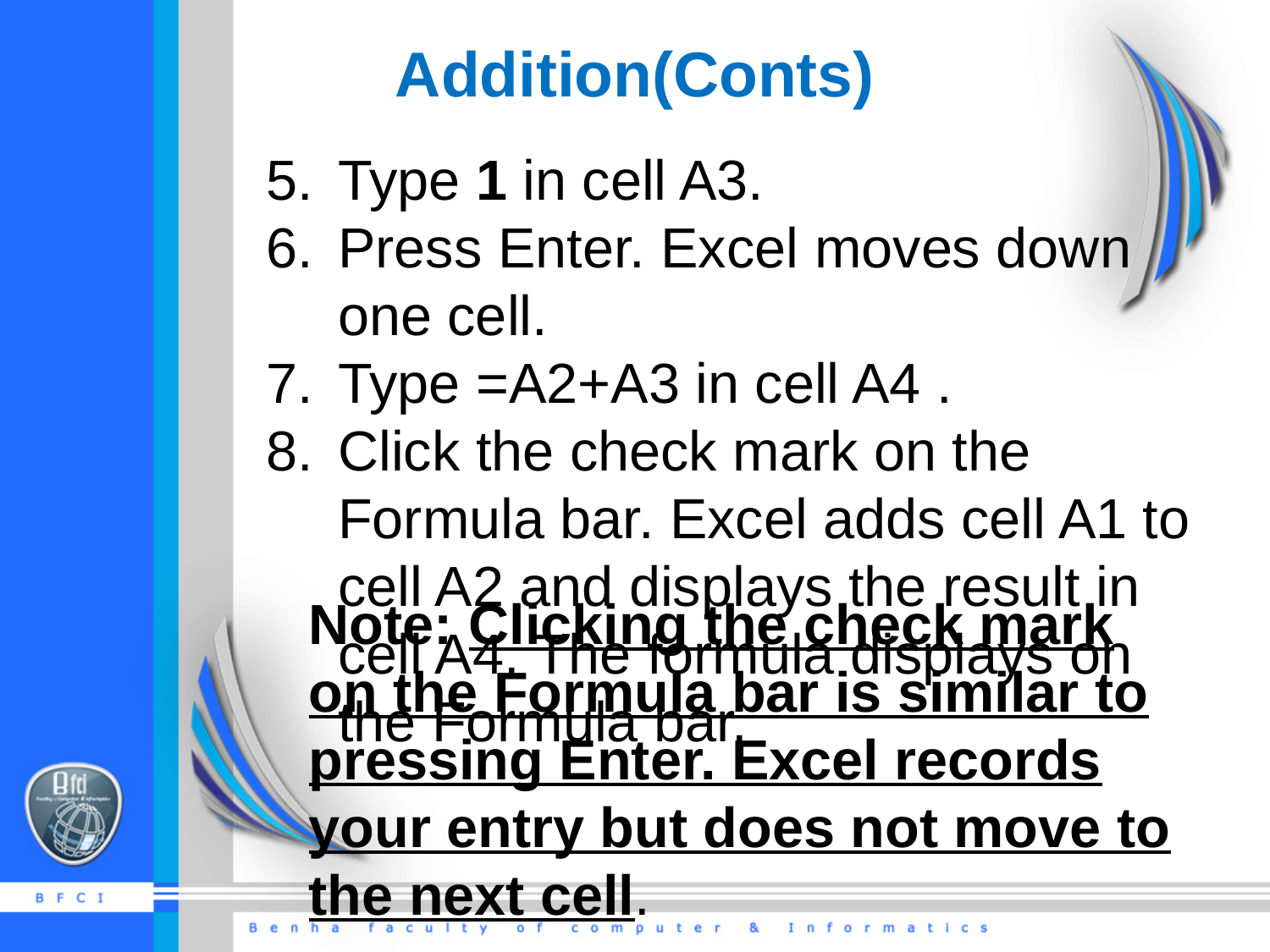

# Addition(Conts)
Type 1 in cell A3.
Press Enter. Excel moves down one cell.
Type =A2+A3 in cell A4 .
Click the check mark on the Formula bar. Excel adds cell A1 to cell A2 and displays the result in cell A4. The formula displays on the Formula bar.

Note: Clicking the check mark on the Formula bar is similar to pressing Enter. Excel records your entry but does not move to the next cell.